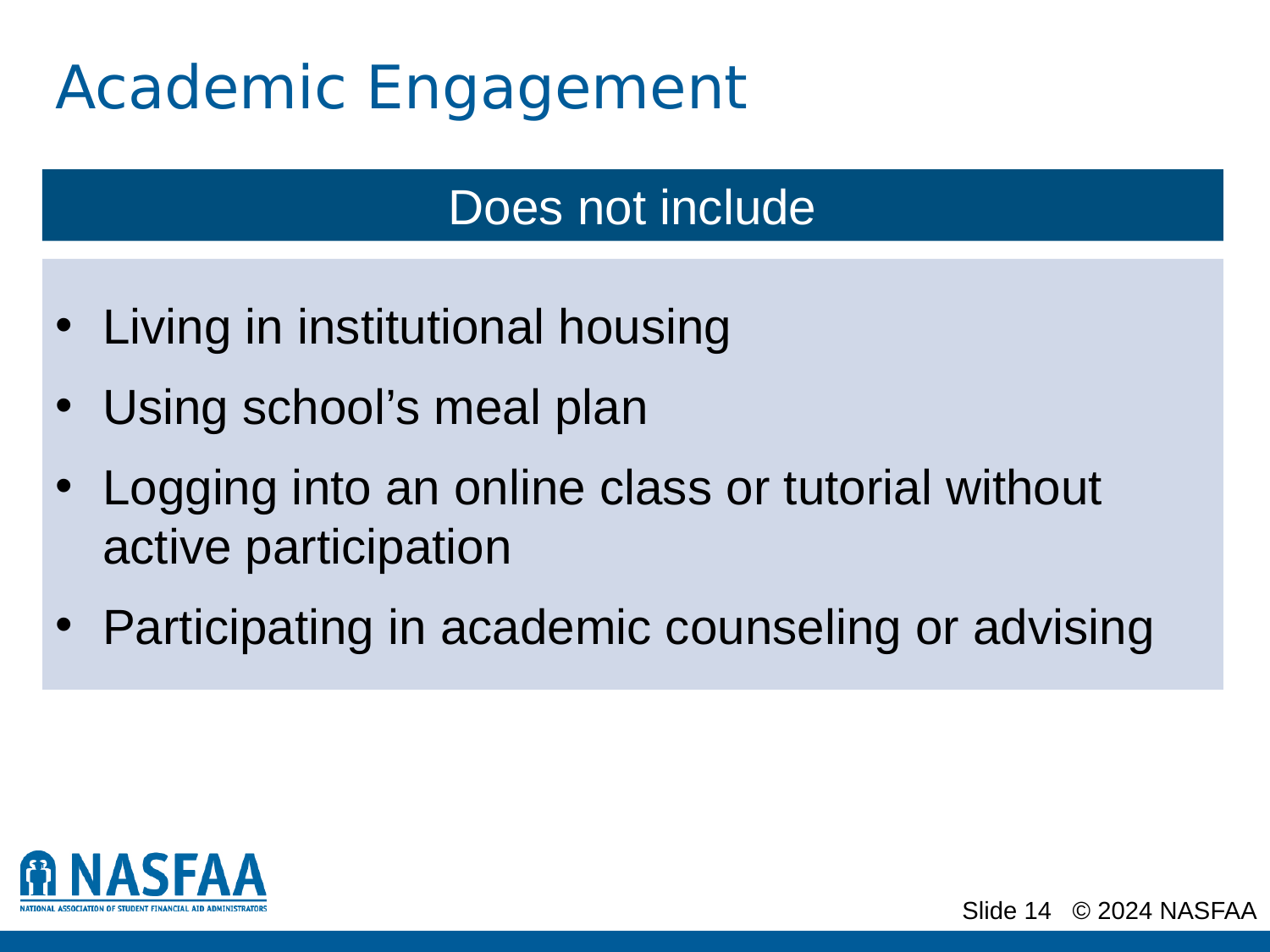

# Academic Engagement
Does not include
Living in institutional housing
Using school’s meal plan
Logging into an online class or tutorial without active participation
Participating in academic counseling or advising